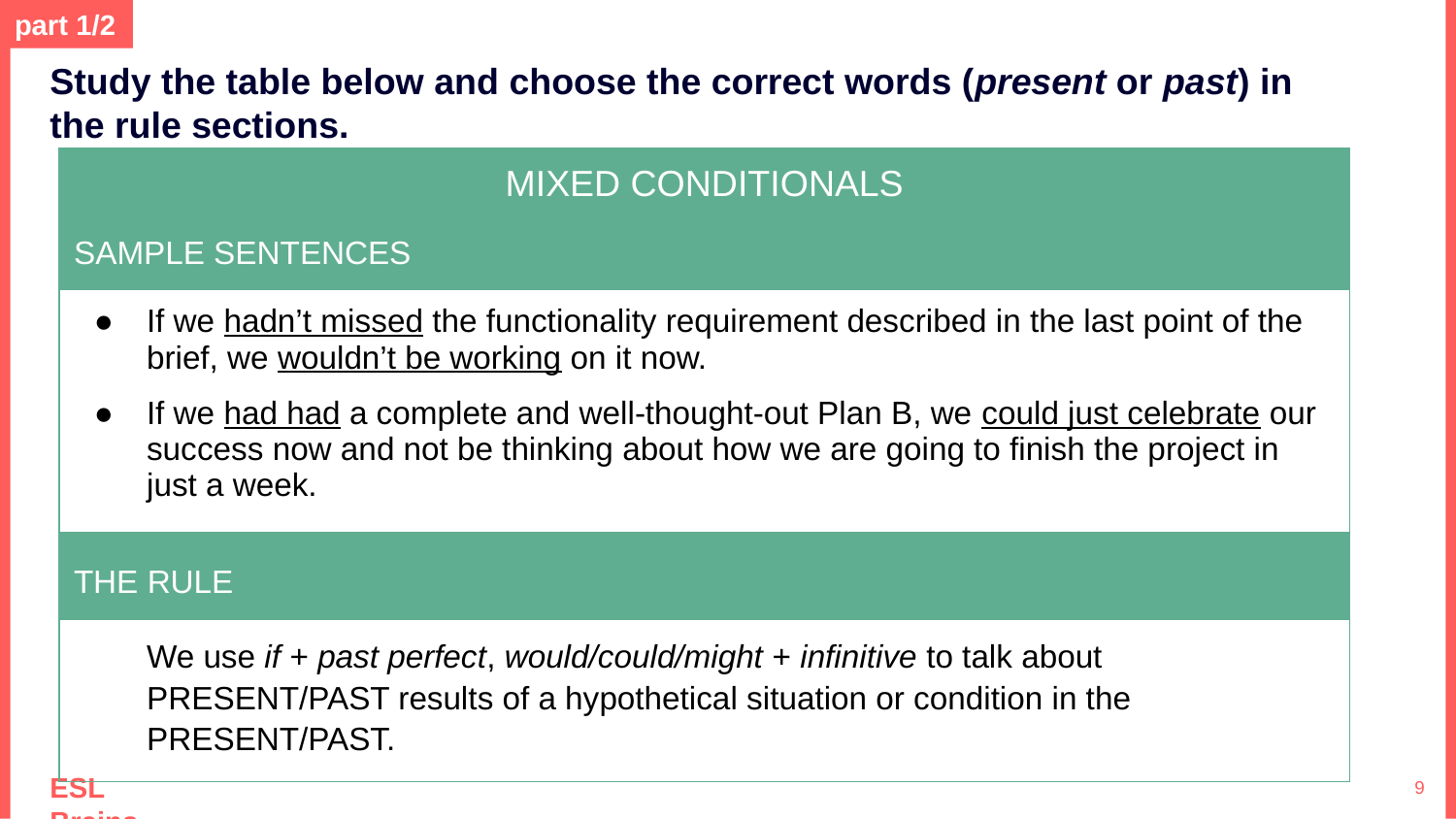

part 1/2
Study the table below and choose the correct words (present or past) in the rule sections.
| MIXED CONDITIONALS |
| --- |
| SAMPLE SENTENCES |
| If we hadn’t missed the functionality requirement described in the last point of the brief, we wouldn’t be working on it now. If we had had a complete and well-thought-out Plan B, we could just celebrate our success now and not be thinking about how we are going to finish the project in just a week. |
| THE RULE |
| We use if + past perfect, would/could/might + infinitive to talk about PRESENT/PAST results of a hypothetical situation or condition in the PRESENT/PAST. |
9